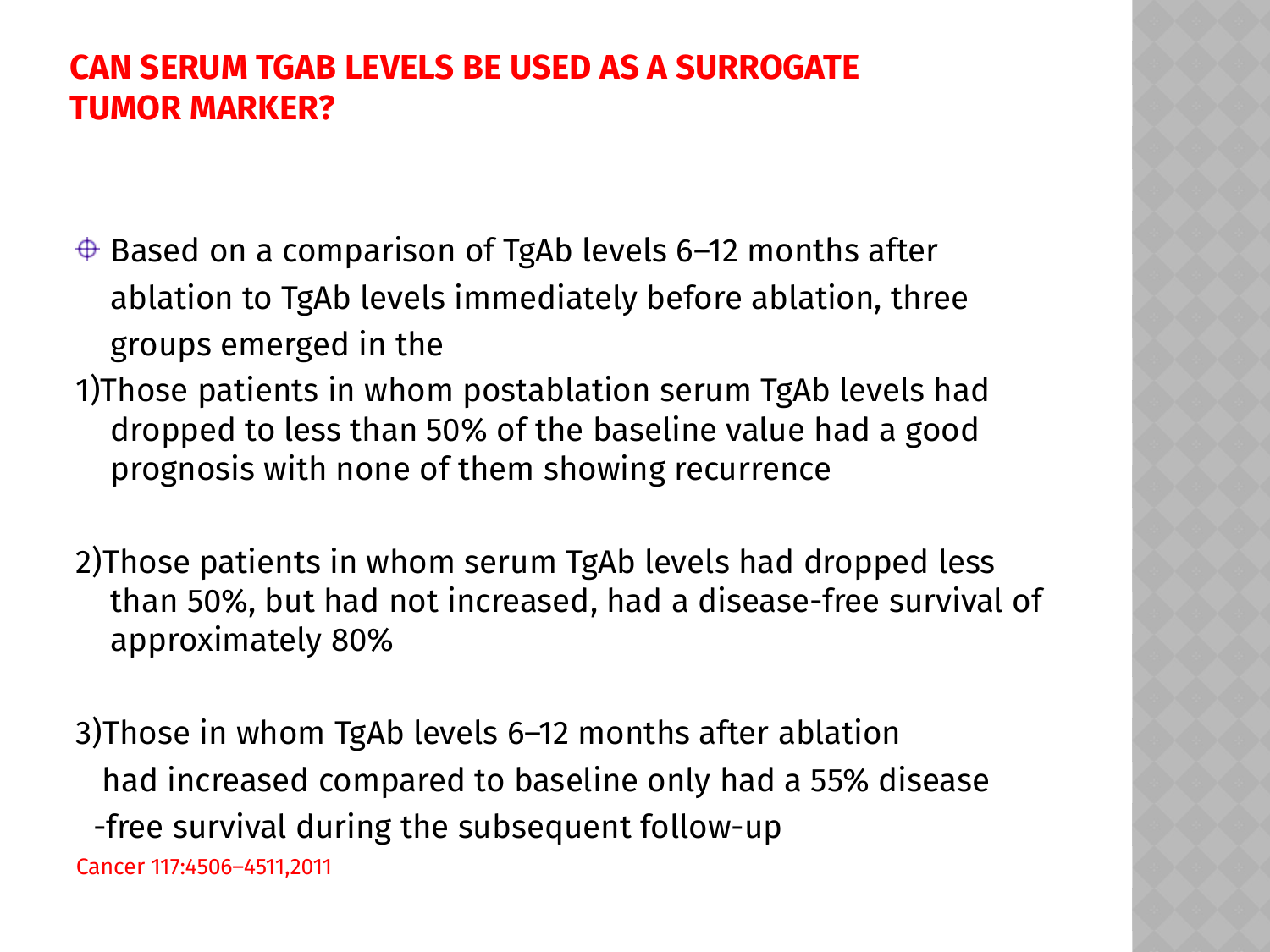

# Can serum TgAb levels be used as a surrogate tumor marker?
Based on a comparison of TgAb levels 6–12 months after
    ablation to TgAb levels immediately before ablation, three
    groups emerged in the
1)Those patients in whom postablation serum TgAb levels had dropped to less than 50% of the baseline value had a good prognosis with none of them showing recurrence

2)Those patients in whom serum TgAb levels had dropped less than 50%, but had not increased, had a disease-free survival of approximately 80%

3)Those in whom TgAb levels 6–12 months after ablation
   had increased compared to baseline only had a 55% disease
  -free survival during the subsequent follow-up
Cancer 117:4506–4511,2011